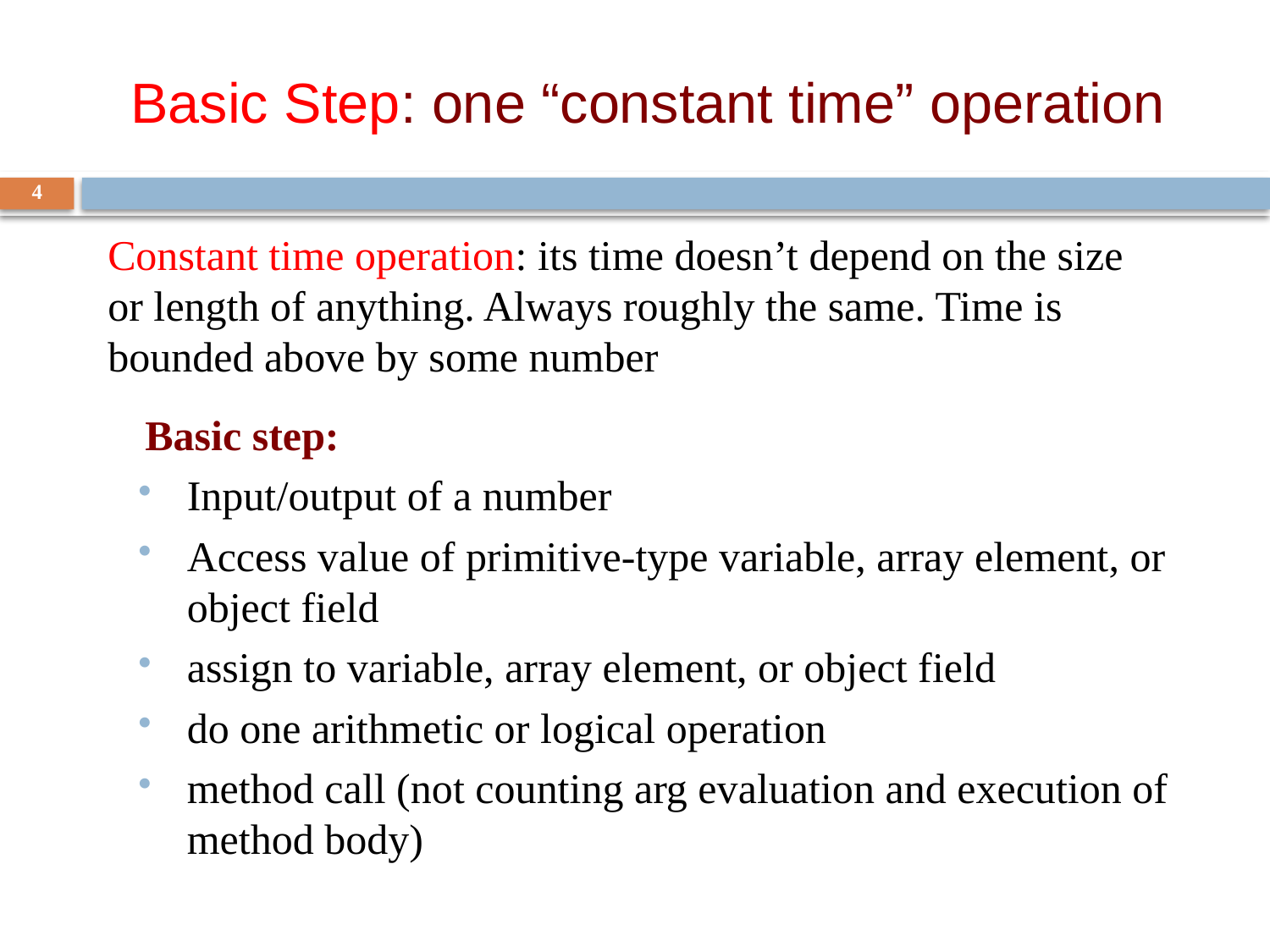

# Basic Step: one “constant time” operation
4
Constant time operation: its time doesn’t depend on the size
or length of anything. Always roughly the same. Time is bounded above by some number
Basic step:
Input/output of a number
Access value of primitive-type variable, array element, or object field
assign to variable, array element, or object field
do one arithmetic or logical operation
method call (not counting arg evaluation and execution of method body)